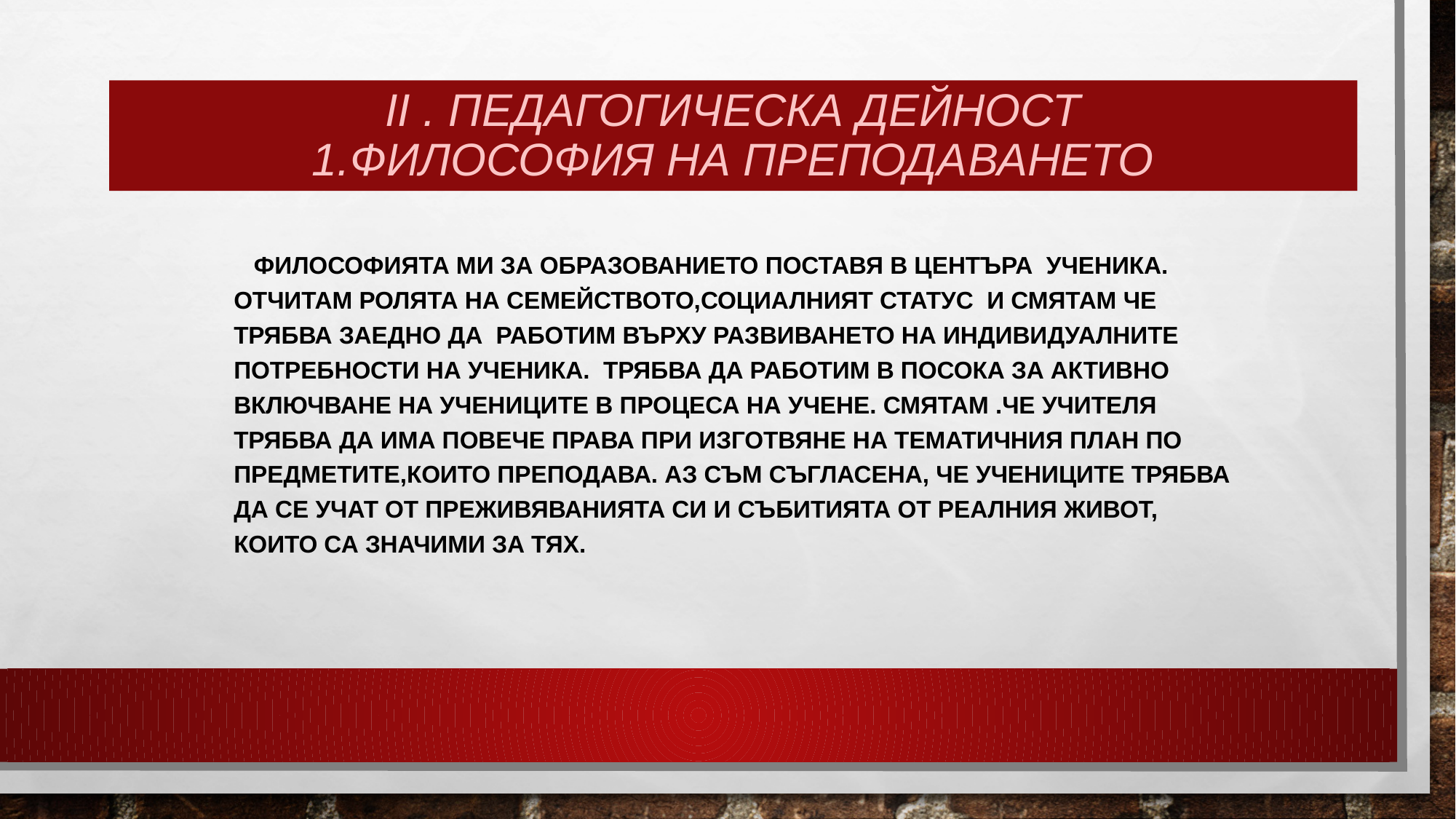

# II . Педагогическа дейност 1.Философия на преподаването

   ФилософияТА МИ за образованието поставя в центъра  ученика. Отчитам ролята на семейството,социалният статус  и смятам че трябва заедно да  работим върху развиването на индивидуалните потребности на ученика.  Трябва да работим в посока за активно включване на учениците в процеса на учене. Смятам .че учителя трябва да има повече права при изготвяне на тематичния план по предметите,които преподава. Аз съм съгласена, че учениците трябва да СЕ учат от преживяванияТА СИ И събитията от реалния живот, които са значими за тях.